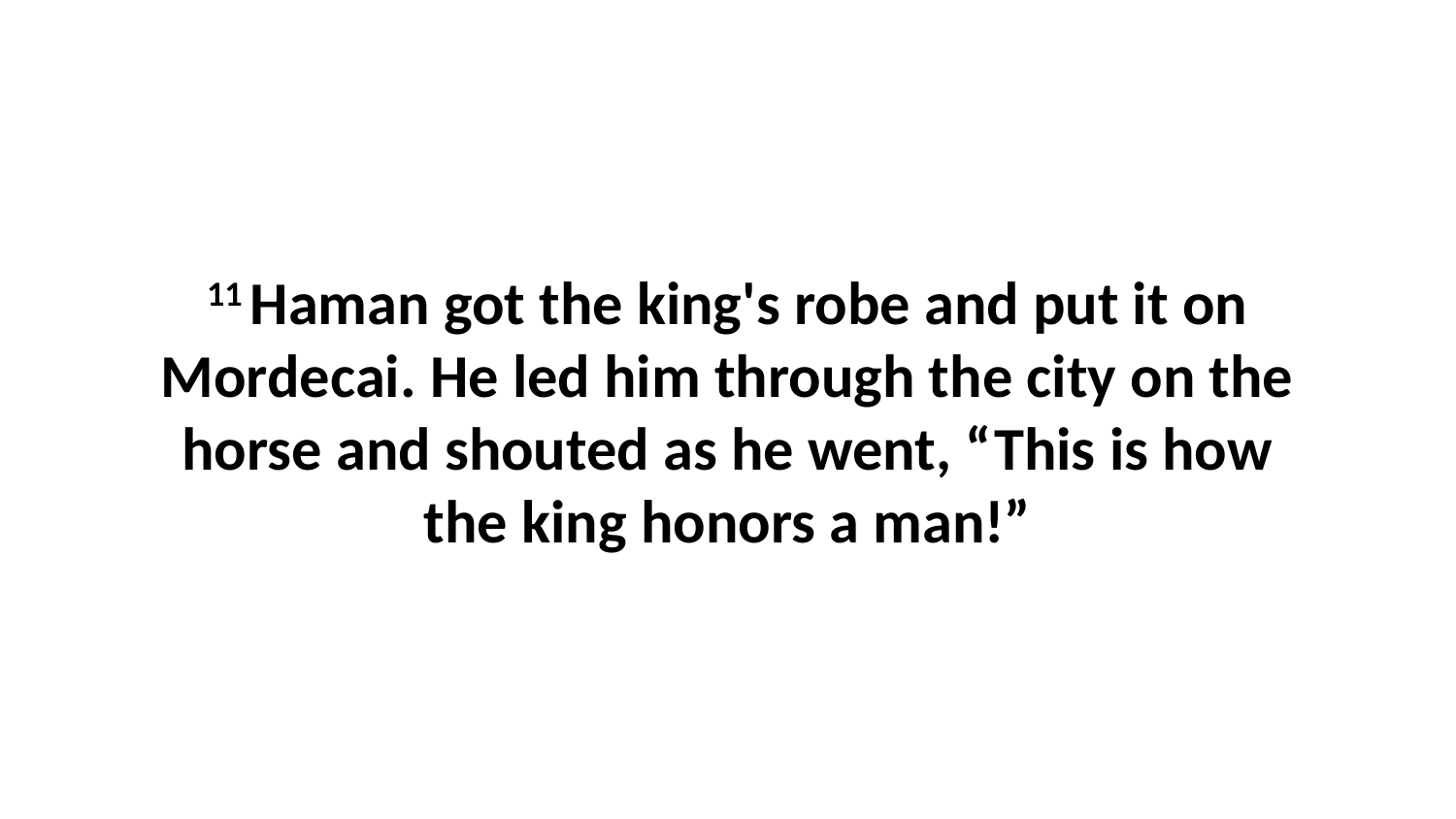

11 Haman got the king's robe and put it on Mordecai. He led him through the city on the horse and shouted as he went, “This is how the king honors a man!”